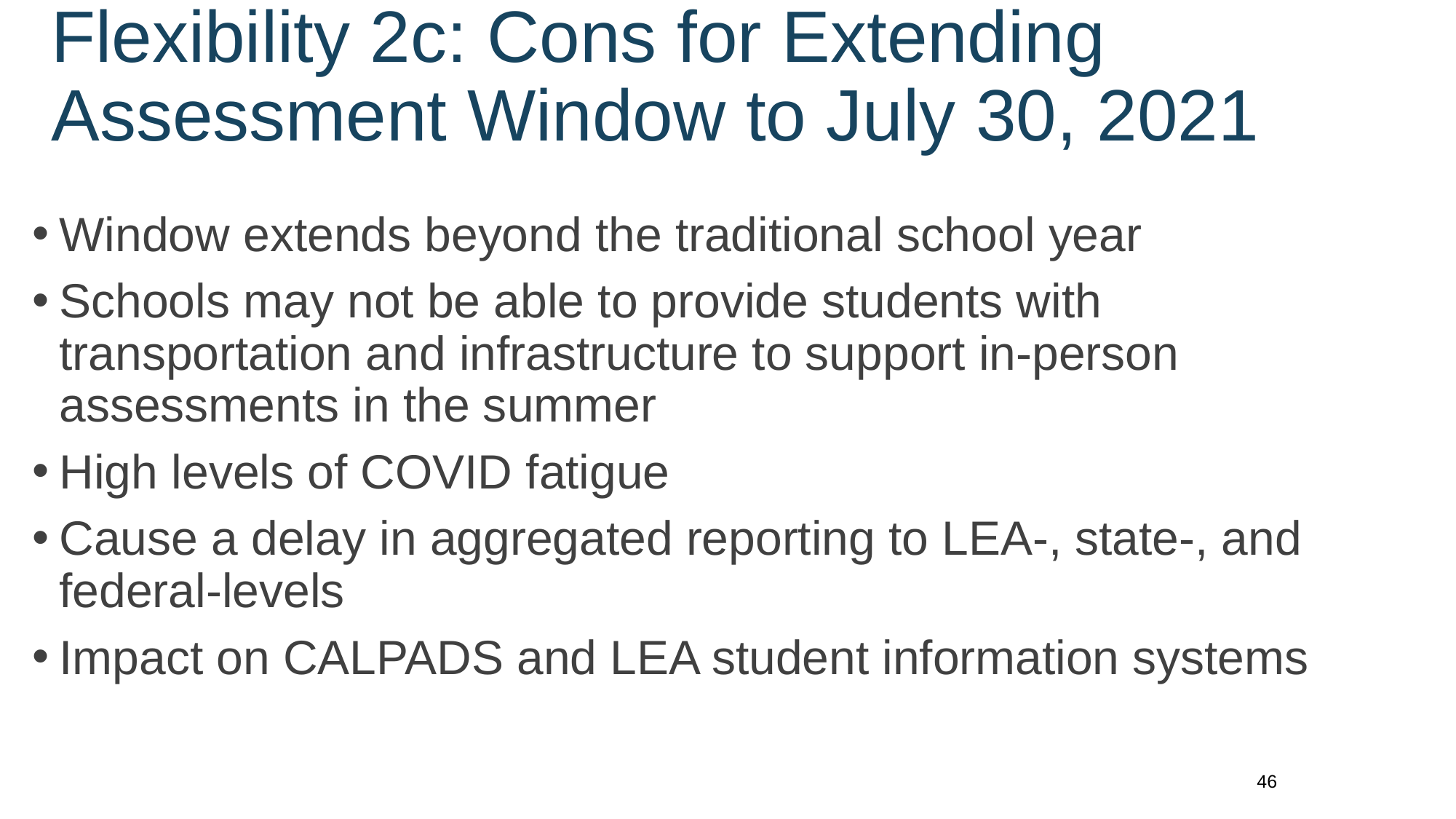

# Flexibility 2c: Cons for Extending Assessment Window to July 30, 2021
Window extends beyond the traditional school year
Schools may not be able to provide students with transportation and infrastructure to support in-person assessments in the summer
High levels of COVID fatigue
Cause a delay in aggregated reporting to LEA-, state-, and federal-levels
Impact on CALPADS and LEA student information systems

46